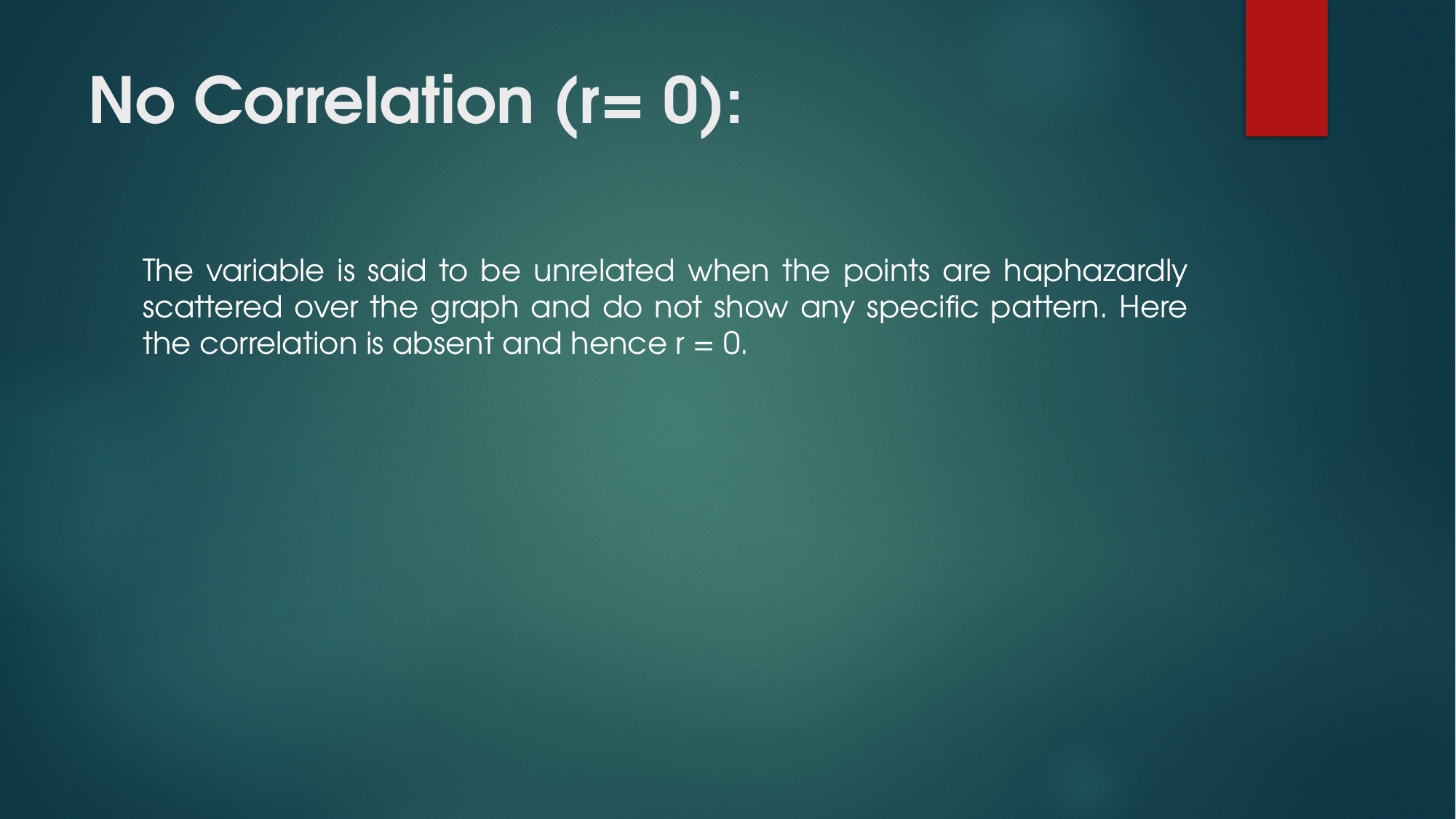

# No Correlation (r= 0):
The variable is said to be unrelated when the points are haphazardly scattered over the graph and do not show any specific pattern. Here the correlation is absent and hence r = 0.